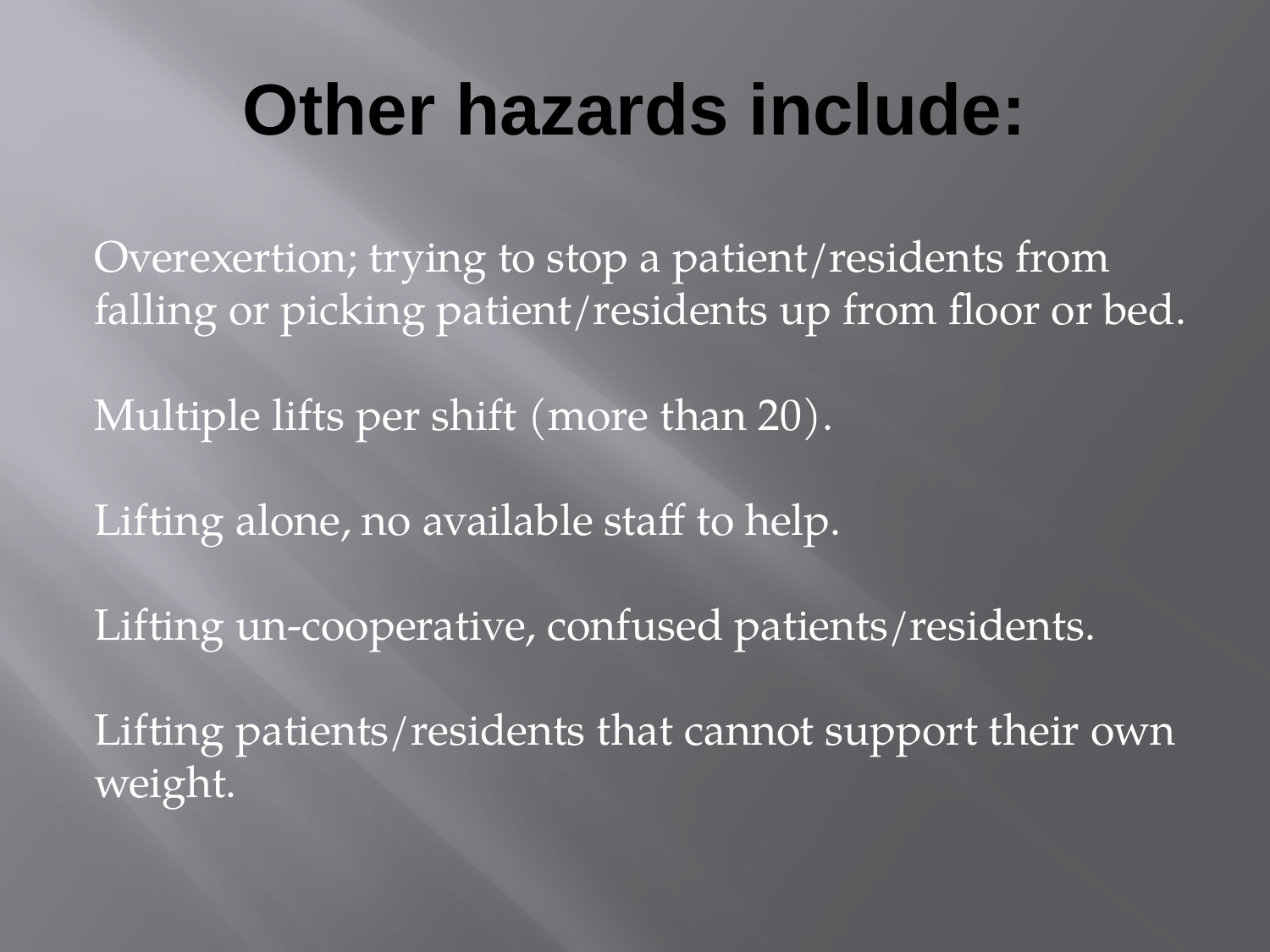

# Other hazards include:
Overexertion; trying to stop a patient/residents from falling or picking patient/residents up from floor or bed.
Multiple lifts per shift (more than 20).
Lifting alone, no available staff to help.
Lifting un-cooperative, confused patients/residents.
Lifting patients/residents that cannot support their own weight.